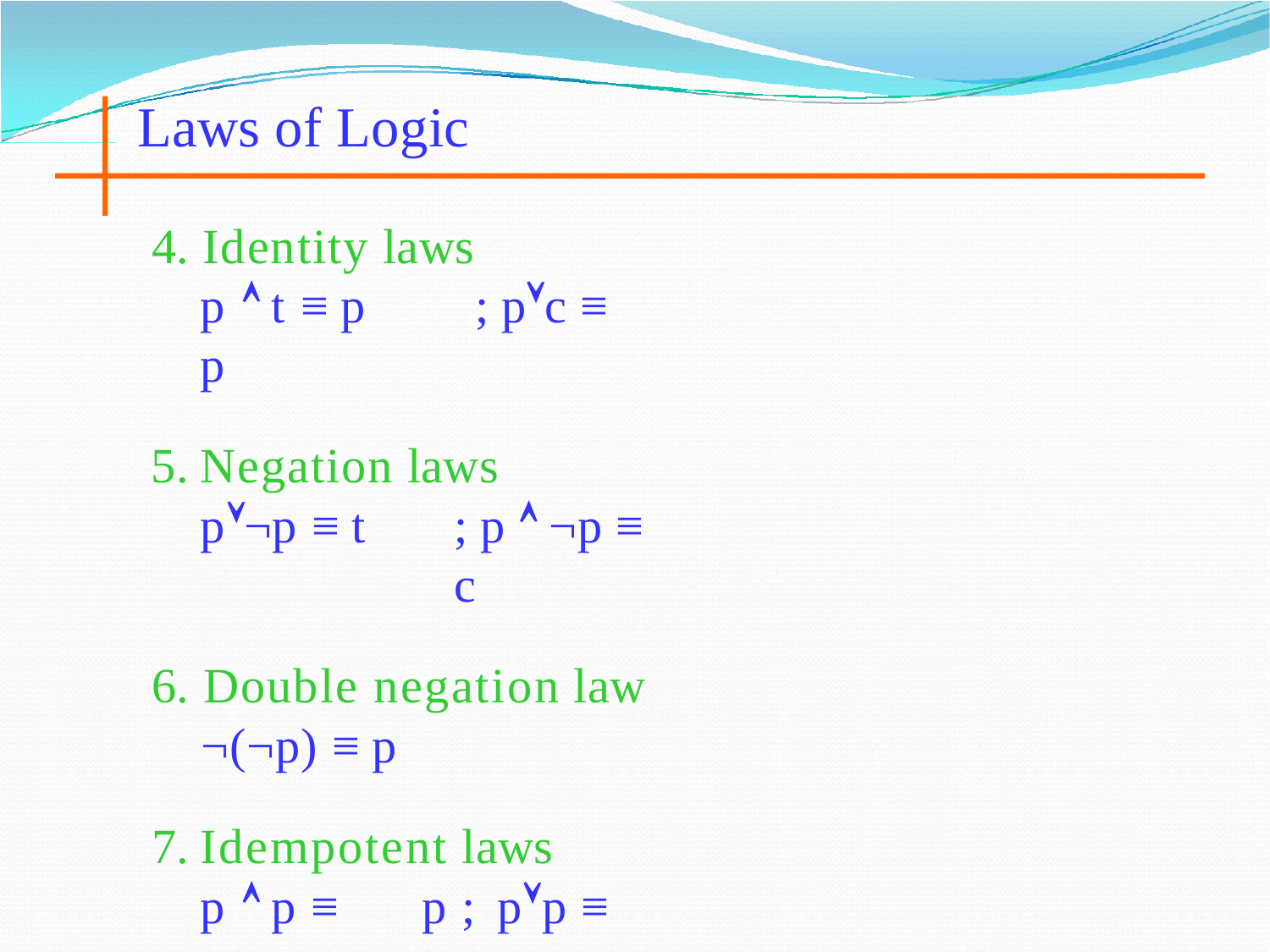

# Laws of Logic

Identity laws
p ∧ t ≡ p	; p∨c ≡	p
Negation laws
p∨¬p ≡ t	; p ∧ ¬p ≡	c
Double negation law
¬(¬p) ≡ p
Idempotent laws
p ∧ p ≡	p ;	p∨p ≡	p